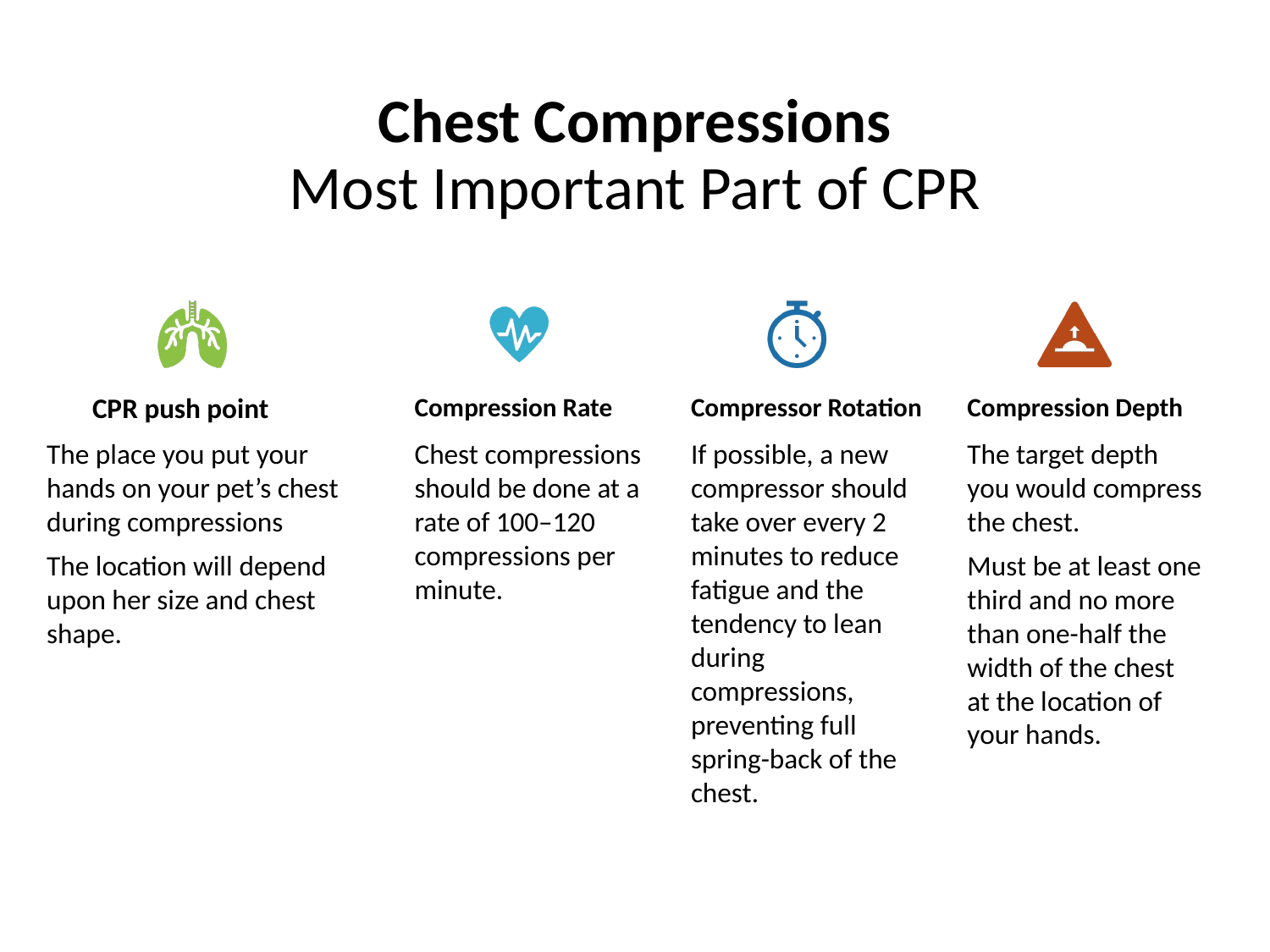

# Chest Compressions Most Important Part of CPR
CPR push point
The place you put your hands on your pet’s chest during compressions
The location will depend upon her size and chest shape.
Compression Rate
Chest compressions should be done at a rate of 100–120 compressions per minute.
Compressor Rotation
If possible, a new compressor should take over every 2 minutes to reduce fatigue and the tendency to lean during compressions, preventing full spring-back of the chest.
Compression Depth
The target depth you would compress the chest.
Must be at least one third and no more than one-half the width of the chest at the location of your hands.